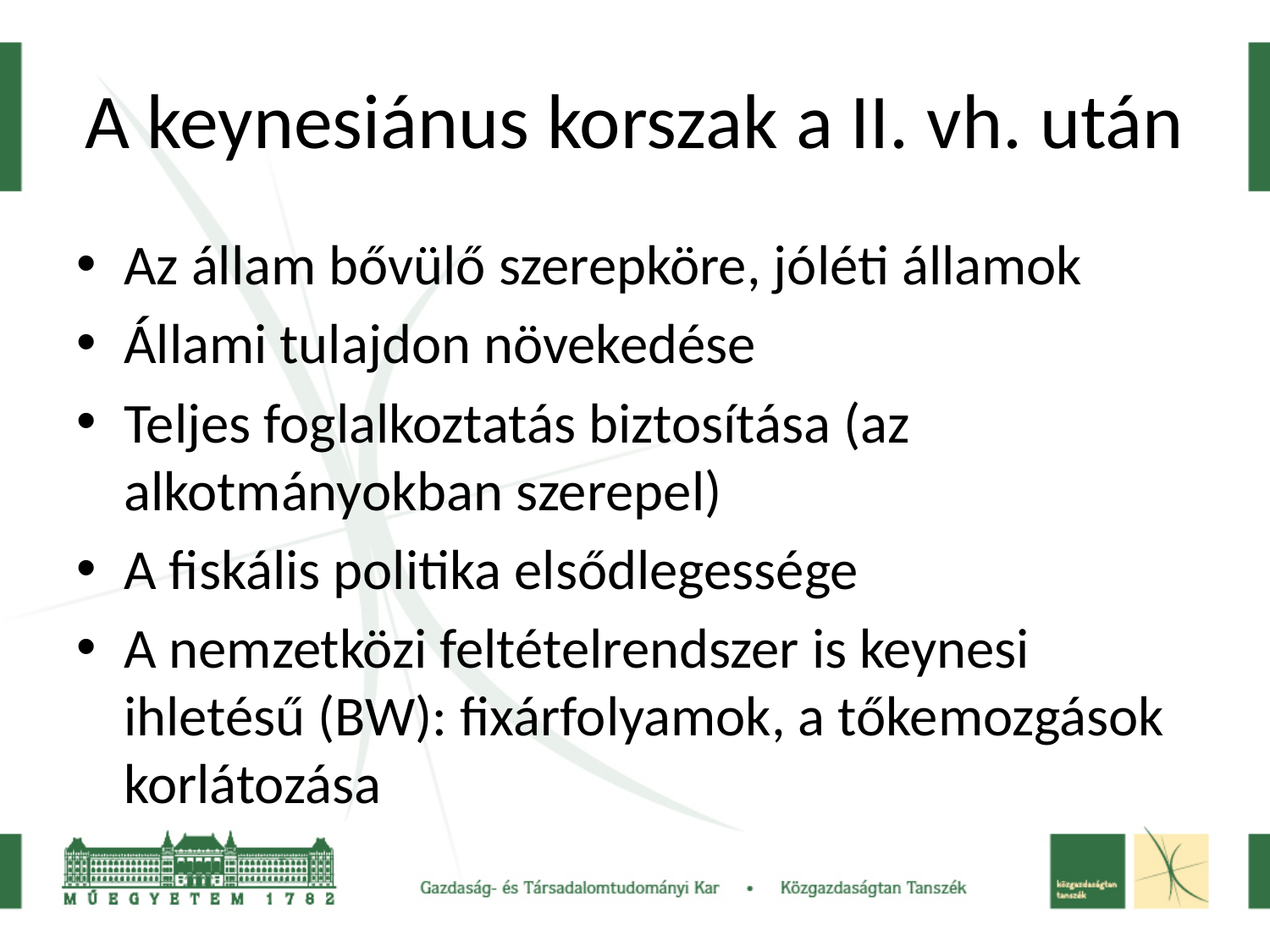

# A keynesiánus korszak a II. vh. után
Az állam bővülő szerepköre, jóléti államok
Állami tulajdon növekedése
Teljes foglalkoztatás biztosítása (az alkotmányokban szerepel)
A fiskális politika elsődlegessége
A nemzetközi feltételrendszer is keynesi ihletésű (BW): fixárfolyamok, a tőkemozgások korlátozása